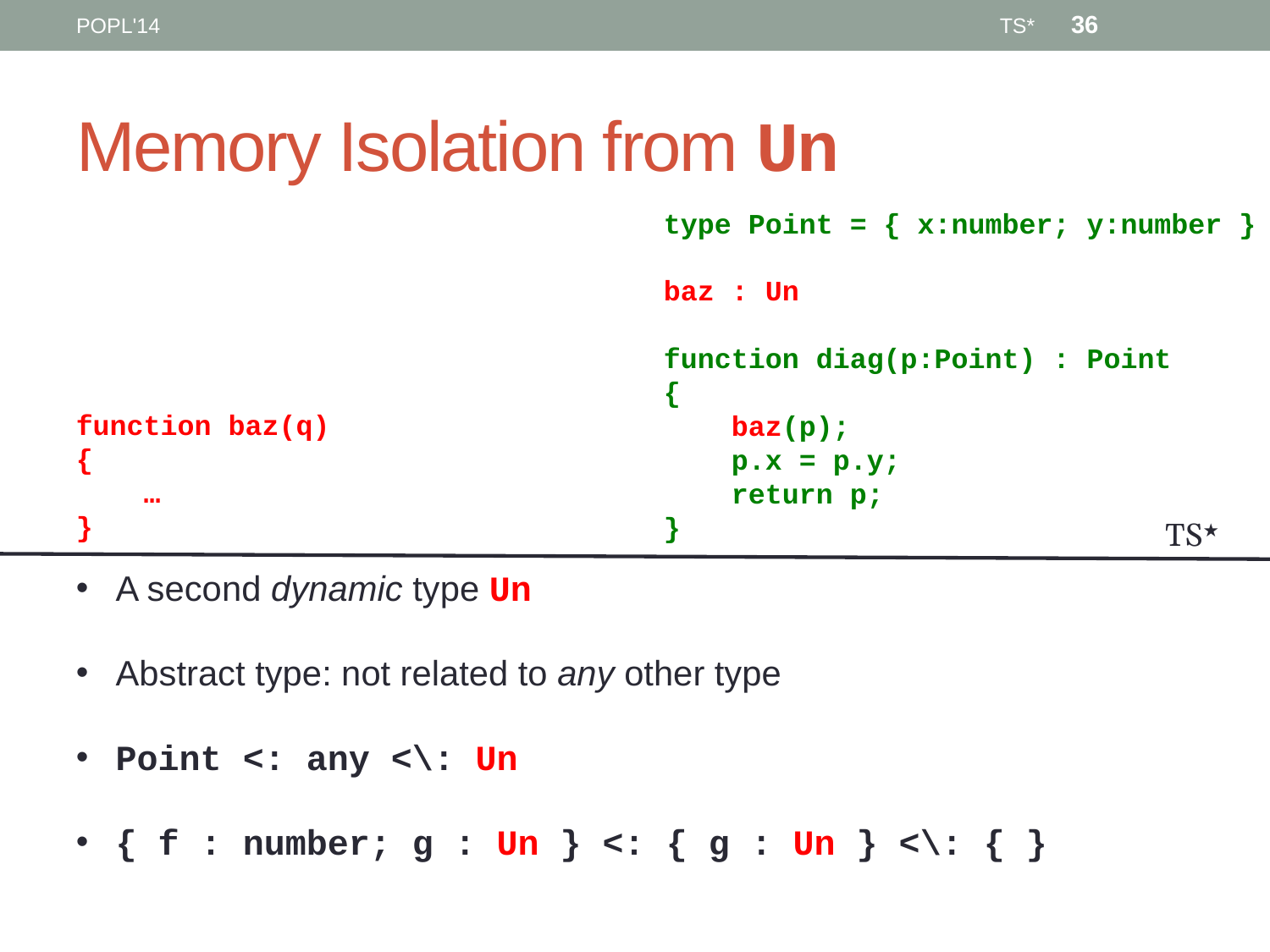

36
POPL'14
TS*
# Memory Isolation from Un
type Point = { x:number; y:number }

baz : Un

function diag(p:Point) : Point
{
    baz(p);
    p.x = p.y;
    return p;
}
function baz(q)
{
    …
}
TS★
A second dynamic type Un

Abstract type: not related to any other type

Point <: any <\: Un

{ f : number; g : Un } <: { g : Un } <\: { }